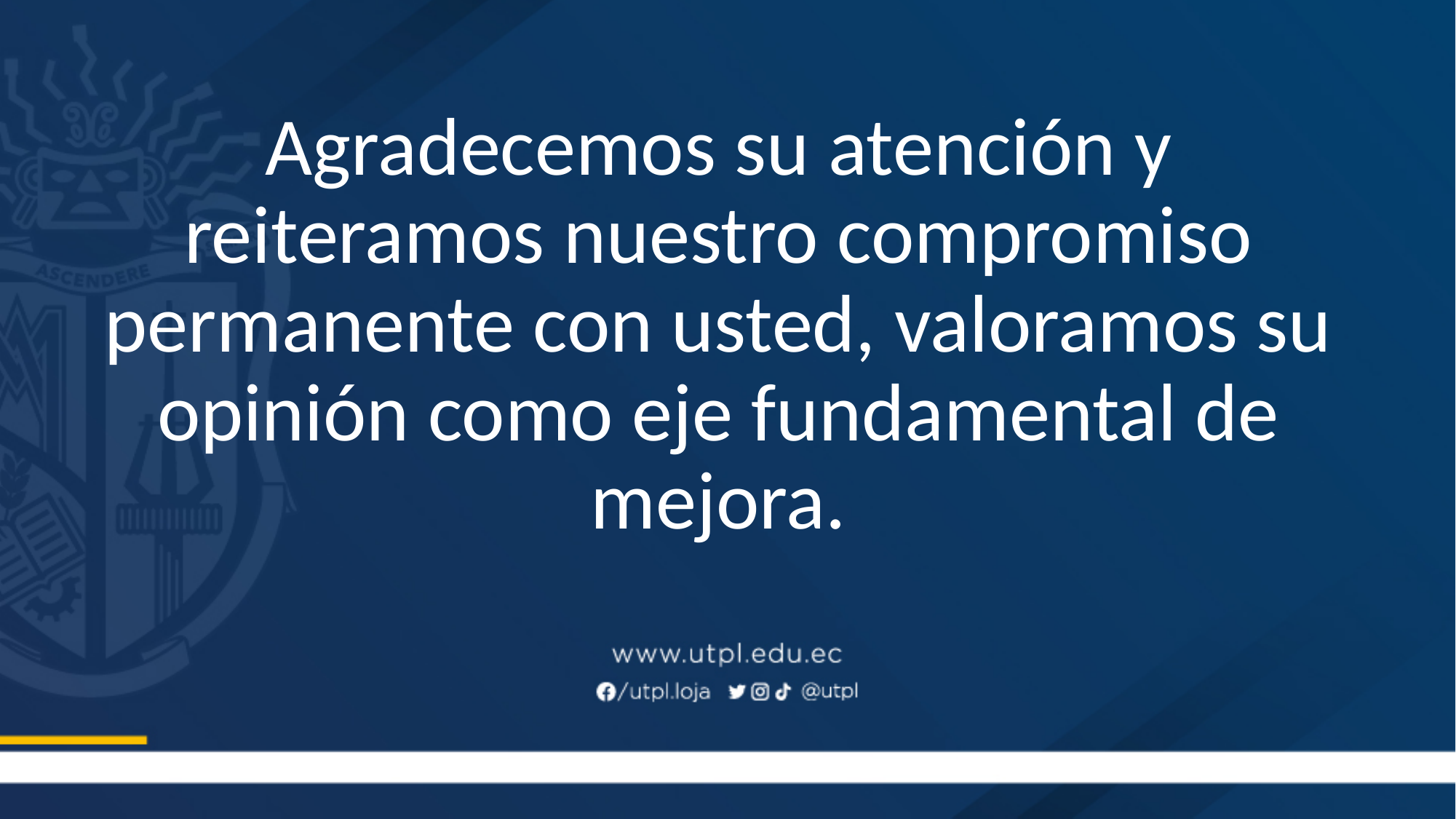

# Agradecemos su atención y reiteramos nuestro compromiso permanente con usted, valoramos su opinión como eje fundamental de mejora.